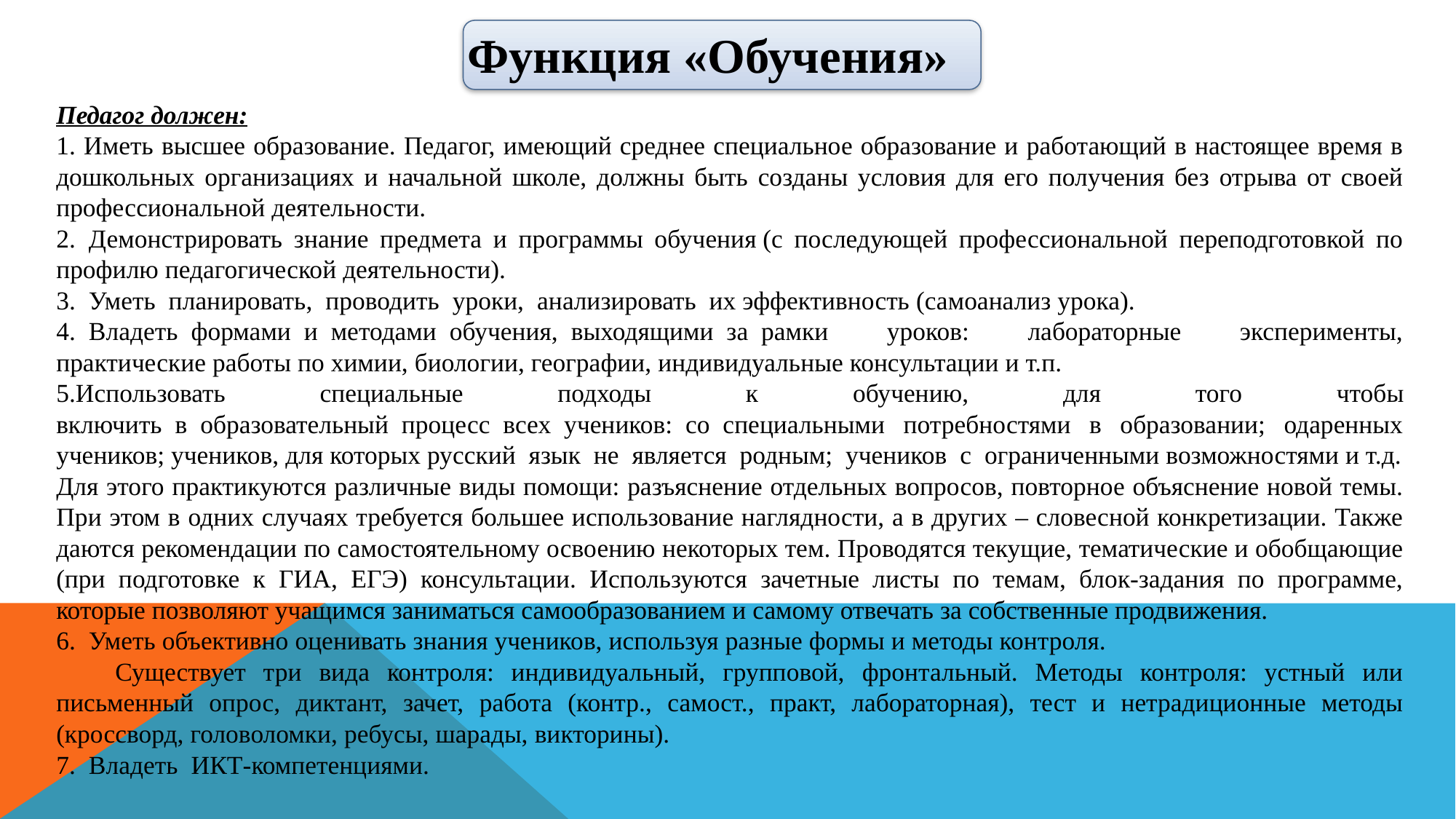

Функция «Обучения»

Педагог должен:
1. Иметь высшее образование. Педагог, имеющий среднее специальное образование и работающий в настоящее время в дошкольных организациях и начальной школе, должны быть созданы условия для его получения без отрыва от своей профессиональной деятельности.
2.  Демонстрировать знание предмета и программы обучения (с последующей профессиональной переподготовкой по профилю педагогической деятельности).
3.  Уметь  планировать,  проводить  уроки,  анализировать  их эффективность (самоанализ урока).
4.  Владеть  формами  и  методами  обучения,  выходящими  за  рамки уроков: лабораторные эксперименты, практические работы по химии, биологии, географии, индивидуальные консультации и т.п.
5.Использовать специальные подходы к обучению, для того чтобы включить  в  образовательный  процесс  всех  учеников:  со  специальными потребностями в образовании; одаренных учеников; учеников, для которых русский  язык  не  является  родным;  учеников  с  ограниченными возможностями и т.д.
Для этого практикуются различные виды помощи: разъяснение отдельных вопросов, повторное объяснение новой темы. При этом в одних случаях требуется большее использование наглядности, а в других – словесной конкретизации. Также даются рекомендации по самостоятельному освоению некоторых тем. Проводятся текущие, тематические и обобщающие (при подготовке к ГИА, ЕГЭ) консультации. Используются зачетные листы по темам, блок-задания по программе, которые позволяют учащимся заниматься самообразованием и самому отвечать за собственные продвижения.
6.  Уметь объективно оценивать знания учеников, используя разные формы и методы контроля.
    Существует три вида контроля: индивидуальный, групповой, фронтальный. Методы контроля: устный или письменный опрос, диктант, зачет, работа (контр., самост., практ, лабораторная), тест и нетрадиционные методы (кроссворд, головоломки, ребусы, шарады, викторины).
7.  Владеть  ИКТ-компетенциями.